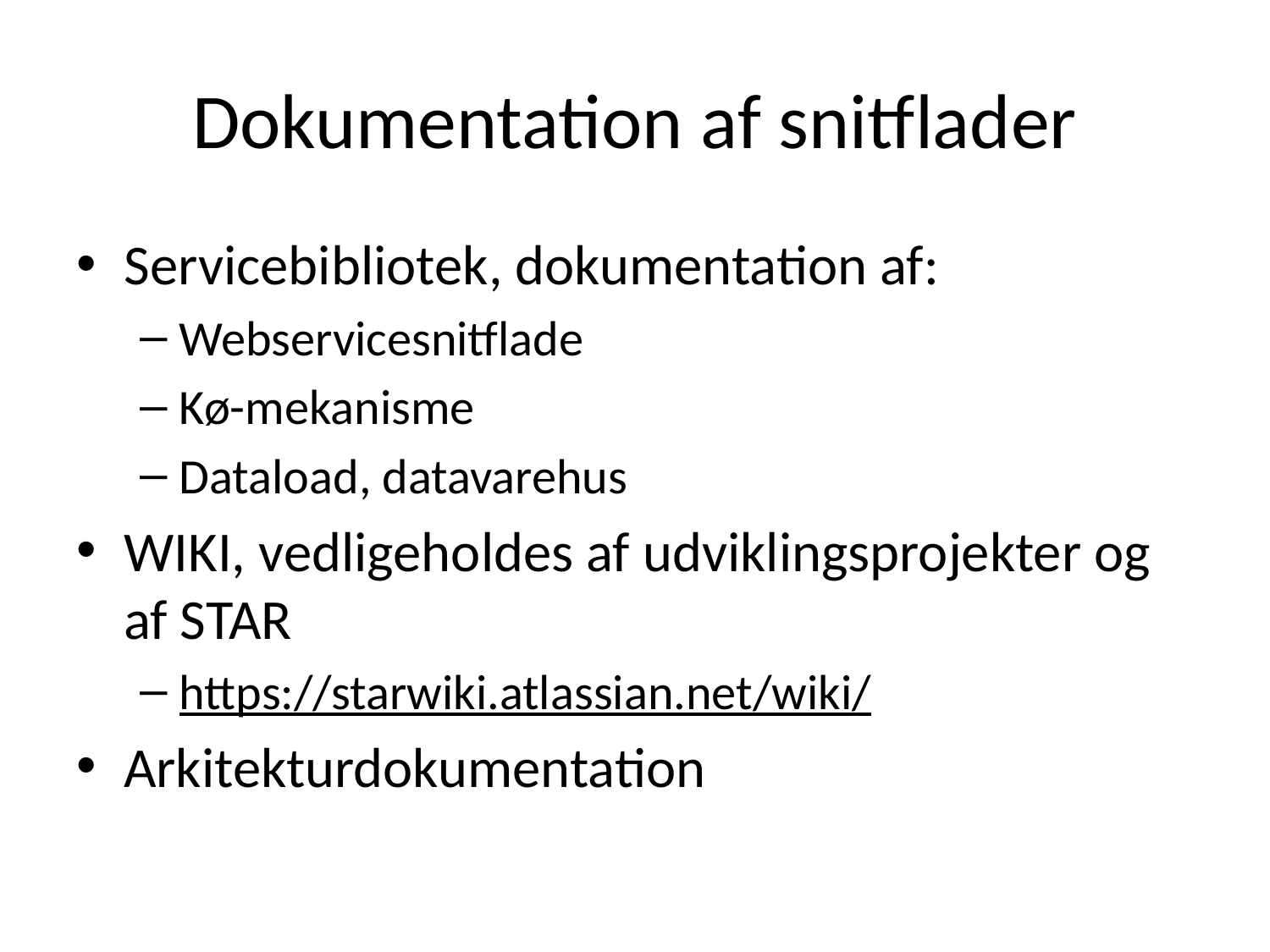

# Dokumentation af snitflader
Servicebibliotek, dokumentation af:
Webservicesnitflade
Kø-mekanisme
Dataload, datavarehus
WIKI, vedligeholdes af udviklingsprojekter og af STAR
https://starwiki.atlassian.net/wiki/
Arkitekturdokumentation